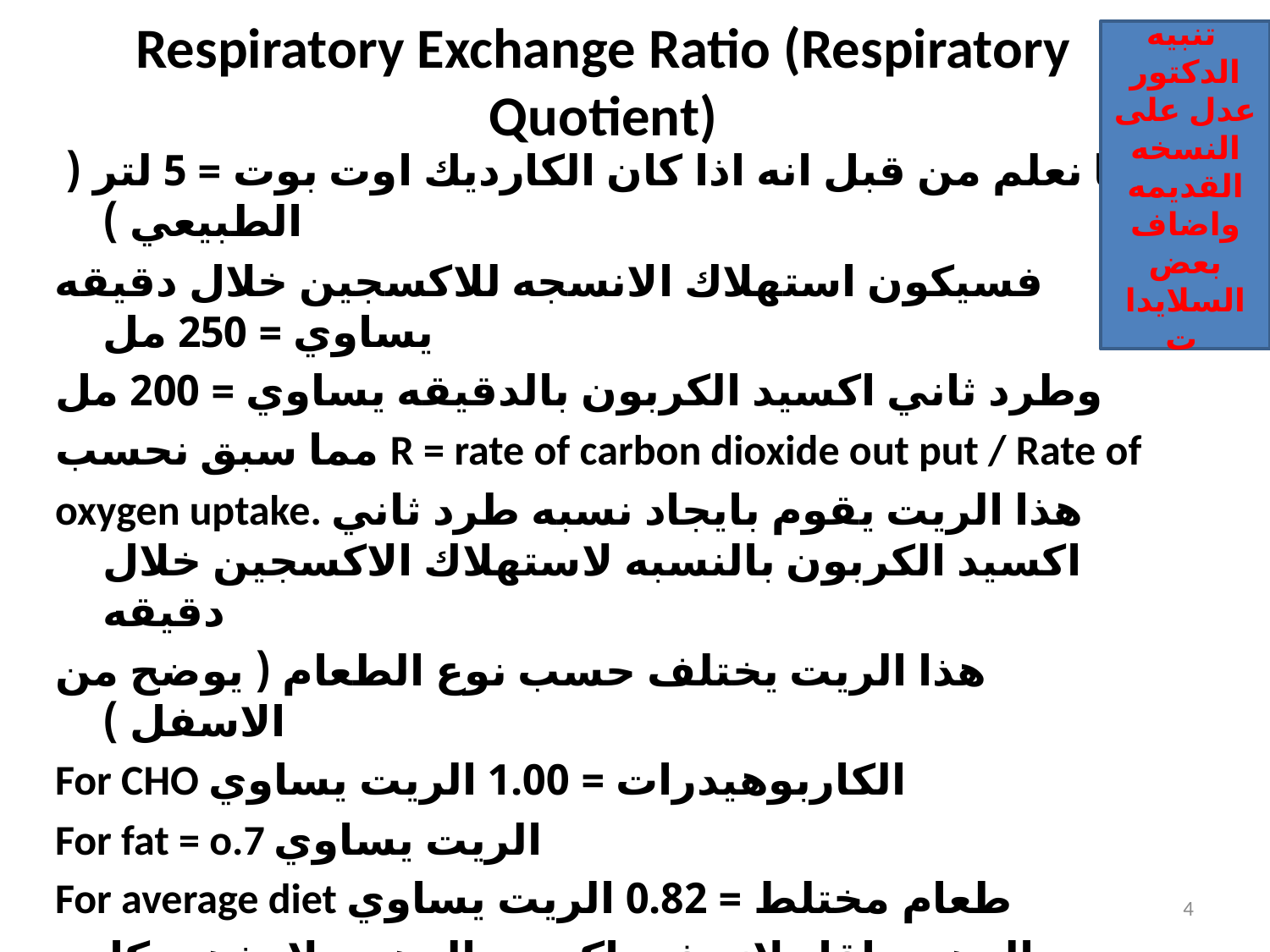

# Respiratory Exchange Ratio (Respiratory Quotient)
تنبيه
الدكتور عدل على النسخه القديمه واضاف بعض السلايدات
 كما نعلم من قبل انه اذا كان الكارديك اوت بوت = 5 لتر ( الطبيعي )
فسيكون استهلاك الانسجه للاكسجين خلال دقيقه يساوي = 250 مل
وطرد ثاني اكسيد الكربون بالدقيقه يساوي = 200 مل
مما سبق نحسب R = rate of carbon dioxide out put / Rate of
oxygen uptake. هذا الريت يقوم بايجاد نسبه طرد ثاني اكسيد الكربون بالنسبه لاستهلاك الاكسجين خلال دقيقه
هذا الريت يختلف حسب نوع الطعام ( يوضح من الاسفل )
For CHO الكاربوهيدرات = 1.00 الريت يساوي
For fat = o.7 الريت يساوي
For average diet طعام مختلط = 0.82 الريت يساوي
   الدهون اقل لانه في اكسده الدهون لا يذهب كل الاكسجين ليتحول الى ثاني اكسيد كربون فبعض الاكسجين يرتبط بالهيدروجين ليكون الماء With fat part of oxygen combine with
hydrogen atoms from fat to form water.
4